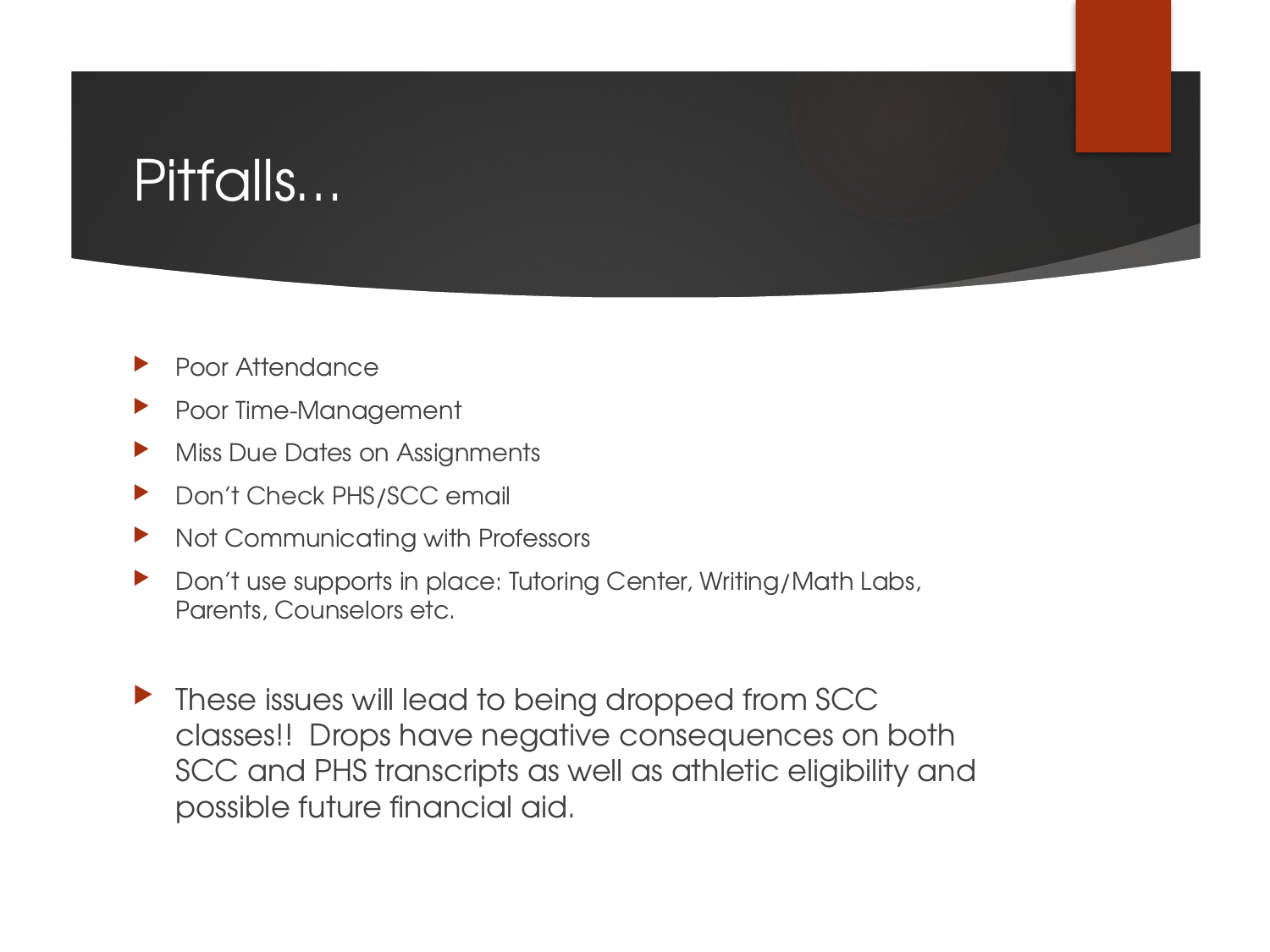

# Pitfalls…
Poor Attendance
Poor Time-Management
Miss Due Dates on Assignments
Don’t Check PHS/SCC email
Not Communicating with Professors
Don’t use supports in place: Tutoring Center, Writing/Math Labs, Parents, Counselors etc.

These issues will lead to being dropped from SCC classes!!  Drops have negative consequences on both SCC and PHS transcripts as well as athletic eligibility and possible future financial aid.